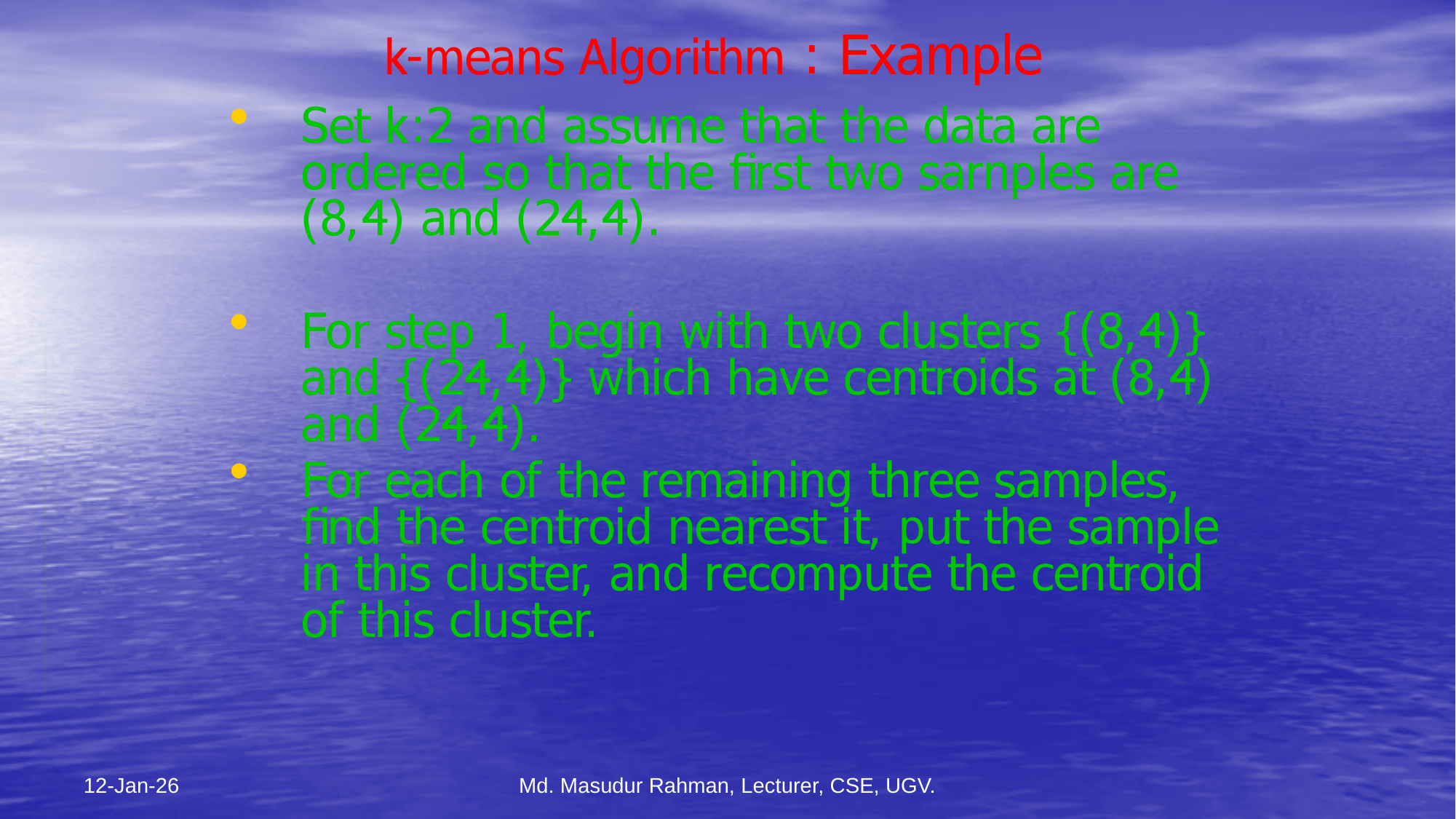

# k-means Algorithm : Example
Set k:2 and assume that the data are ordered so that the first two sarnples are (8,4) and (24,4).

For step 1, begin with two clusters {(8,4)} and {(24,4)} which have centroids at (8,4) and (24,4).
For each of the remaining three samples, find the centroid nearest it, put the sample in this cluster, and recompute the centroid of this cluster.
12-Jan-26
Md. Masudur Rahman, Lecturer, CSE, UGV.